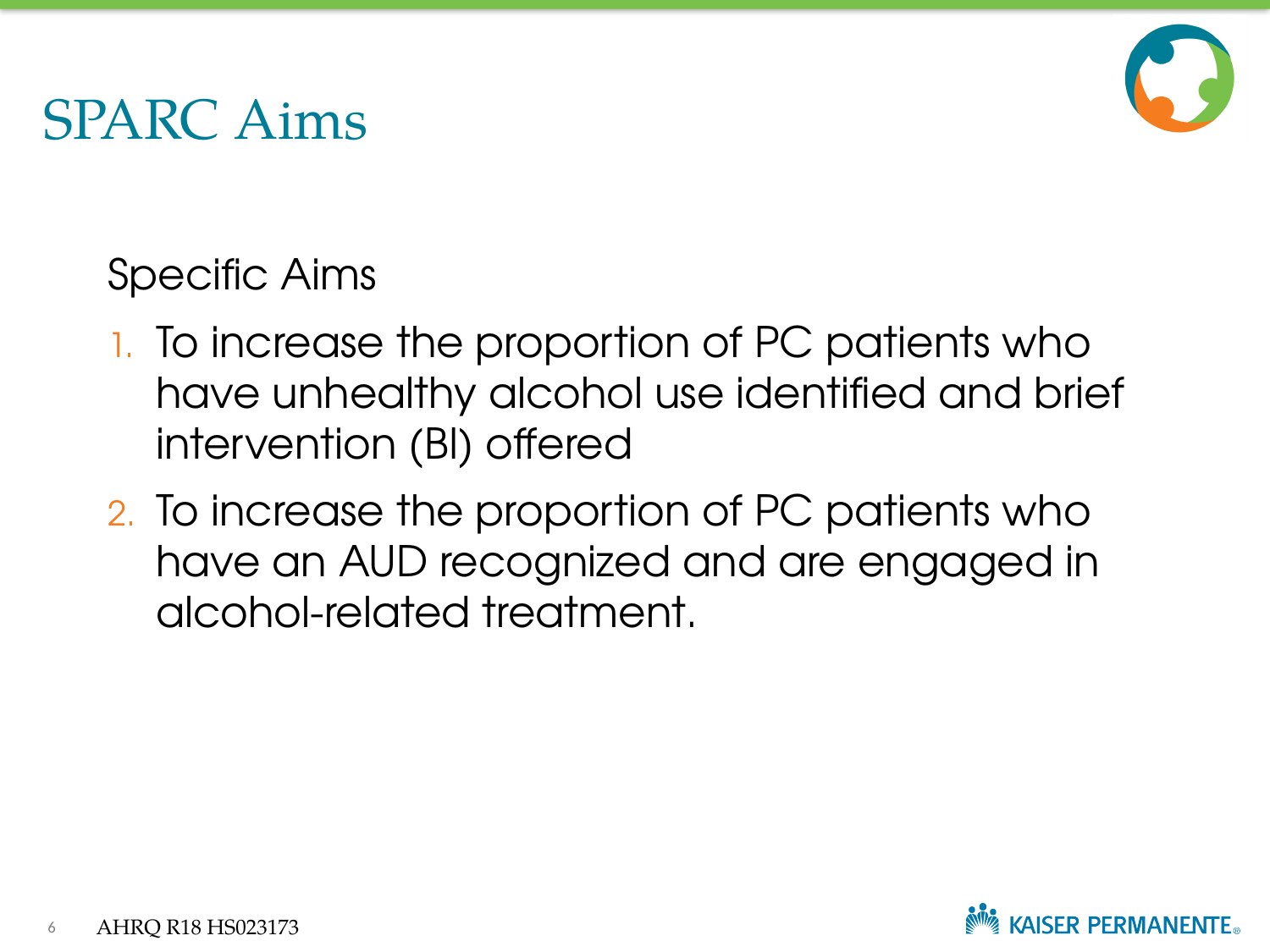

# SPARC Aims
Specific Aims
To increase the proportion of PC patients who have unhealthy alcohol use identified and brief intervention (BI) offered
To increase the proportion of PC patients who have an AUD recognized and are engaged in alcohol-related treatment.

6